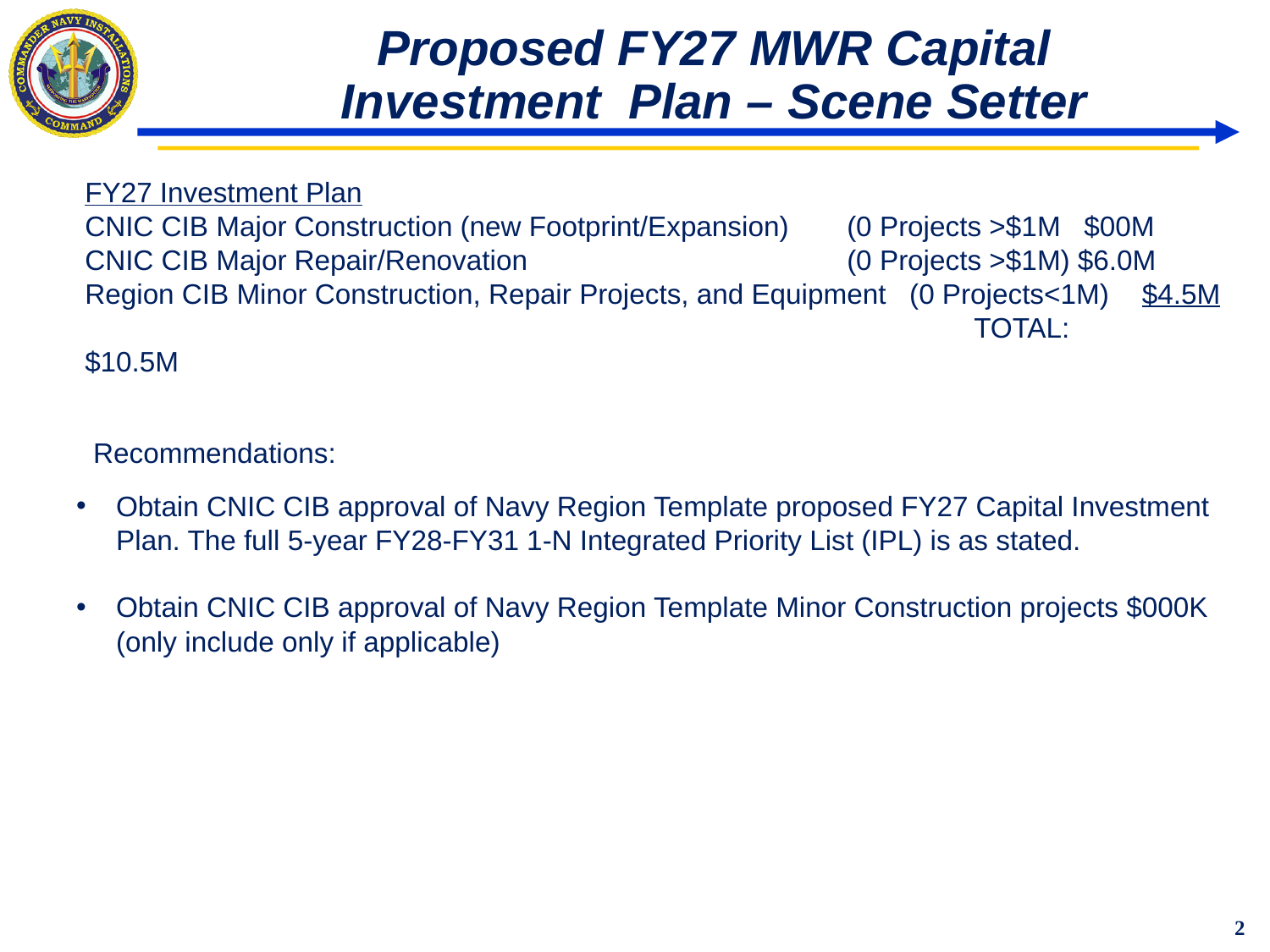

Proposed FY27 MWR Capital
Investment  Plan – Scene Setter
FY27 Investment Plan
CNIC CIB Major Construction (new Footprint/Expansion) 	(0 Projects >$1M   $00M
CNIC CIB Major Repair/Renovation 			(0 Projects >$1M) $6.0M
Region CIB Minor Construction, Repair Projects, and Equipment   (0 Projects<1M)    $4.5M
							TOTAL:	           $10.5M

Recommendations:
Obtain CNIC CIB approval of Navy Region Template proposed FY27 Capital Investment Plan. The full 5-year FY28-FY31 1-N Integrated Priority List (IPL) is as stated.

Obtain CNIC CIB approval of Navy Region Template Minor Construction projects $000K (only include only if applicable)
2